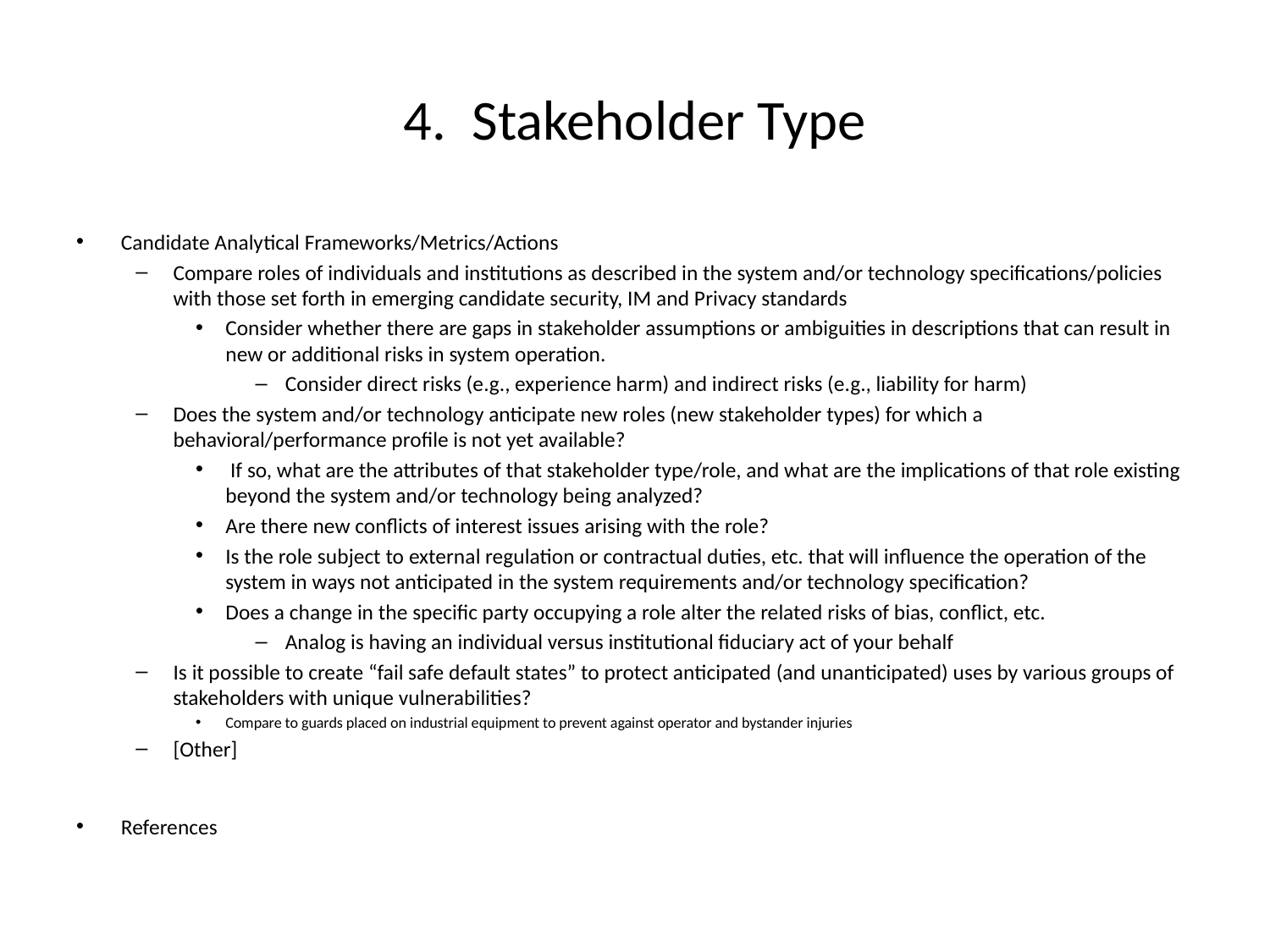

# 4.  Stakeholder Type
Candidate Analytical Frameworks/Metrics/Actions
Compare roles of individuals and institutions as described in the system and/or technology specifications/policies with those set forth in emerging candidate security, IM and Privacy standards
Consider whether there are gaps in stakeholder assumptions or ambiguities in descriptions that can result in new or additional risks in system operation.
Consider direct risks (e.g., experience harm) and indirect risks (e.g., liability for harm)
Does the system and/or technology anticipate new roles (new stakeholder types) for which a behavioral/performance profile is not yet available?
 If so, what are the attributes of that stakeholder type/role, and what are the implications of that role existing beyond the system and/or technology being analyzed?
Are there new conflicts of interest issues arising with the role?
Is the role subject to external regulation or contractual duties, etc. that will influence the operation of the system in ways not anticipated in the system requirements and/or technology specification?
Does a change in the specific party occupying a role alter the related risks of bias, conflict, etc.
Analog is having an individual versus institutional fiduciary act of your behalf
Is it possible to create “fail safe default states” to protect anticipated (and unanticipated) uses by various groups of stakeholders with unique vulnerabilities?
Compare to guards placed on industrial equipment to prevent against operator and bystander injuries
[Other]

References